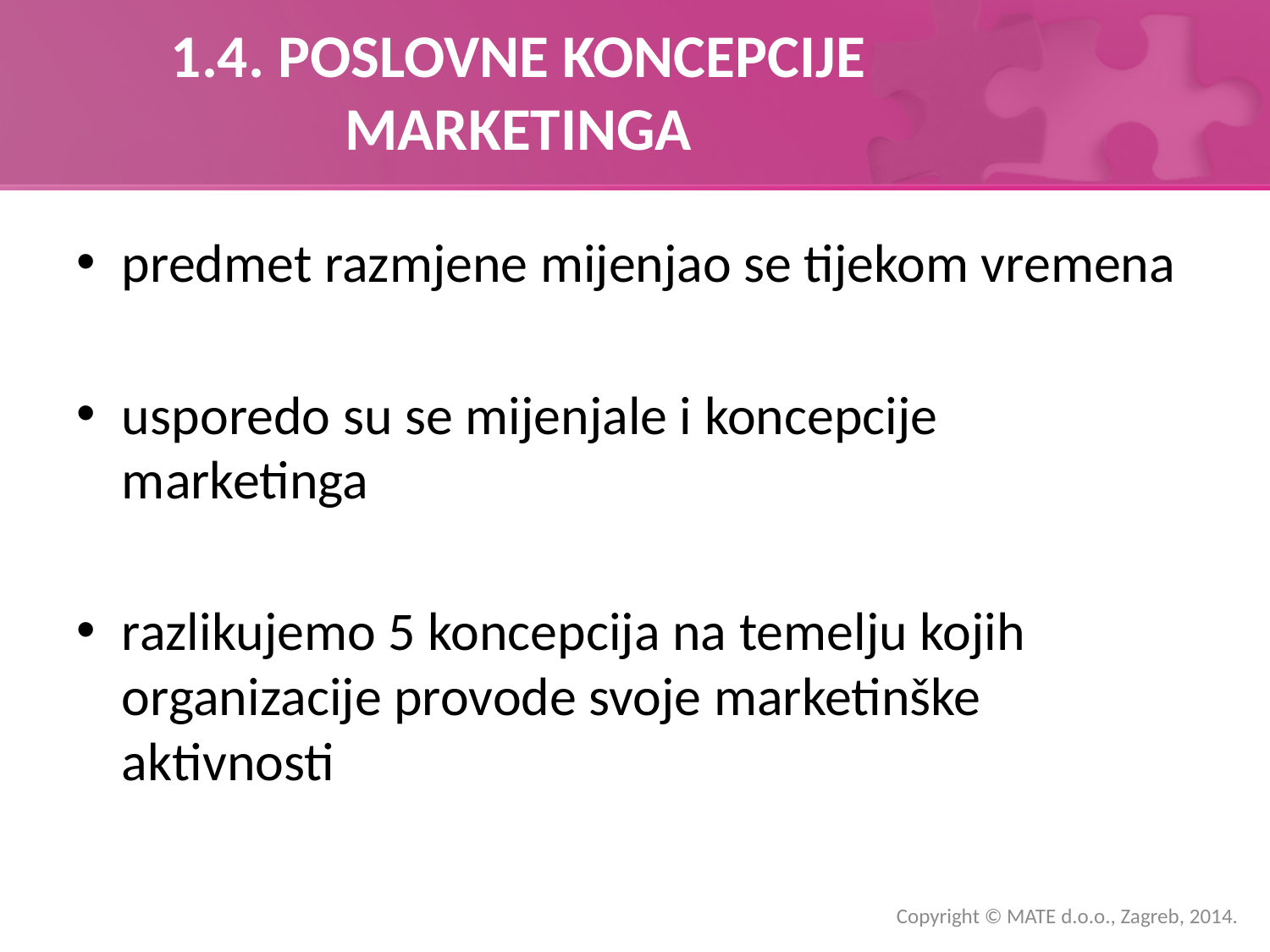

# 1.4. POSLOVNE KONCEPCIJE MARKETINGA
predmet razmjene mijenjao se tijekom vremena

usporedo su se mijenjale i koncepcije marketinga

razlikujemo 5 koncepcija na temelju kojih organizacije provode svoje marketinške aktivnosti
Copyright © MATE d.o.o., Zagreb, 2014.